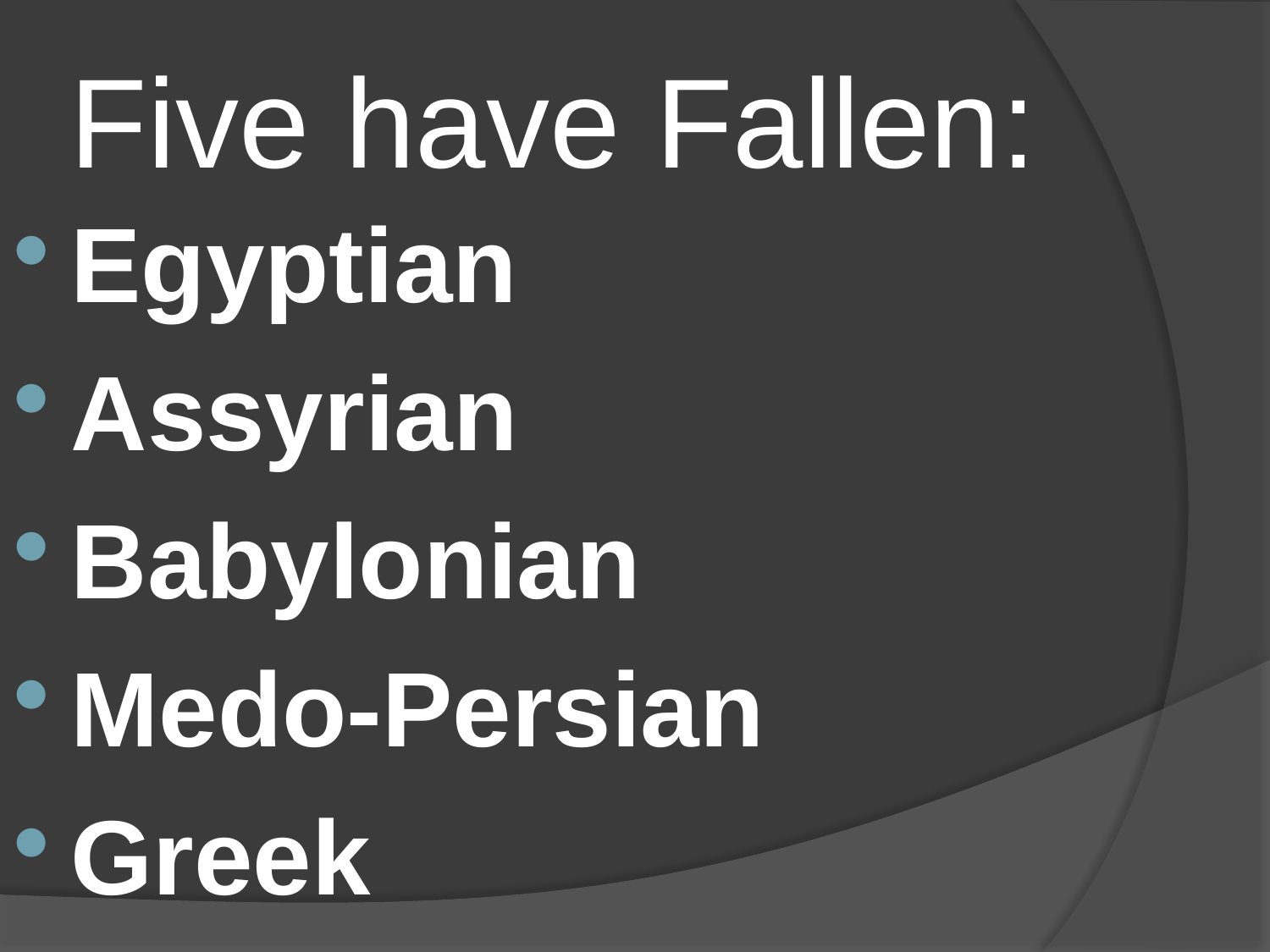

# Five have Fallen:
Egyptian
Assyrian
Babylonian
Medo-Persian
Greek